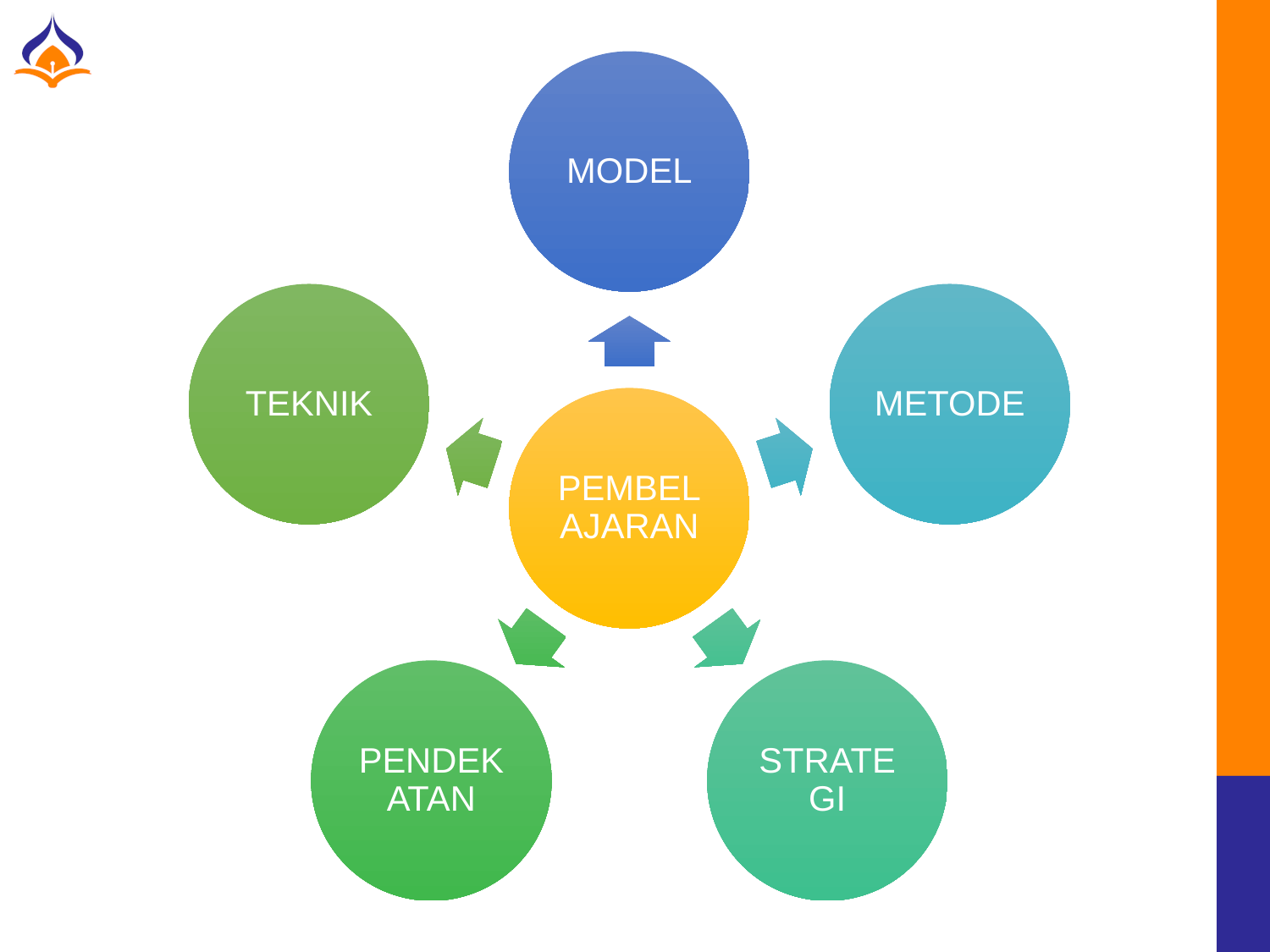

PEMBELAJARAN

MODEL

METODE

STRATEGI

PENDEKATAN

TEKNIK
#